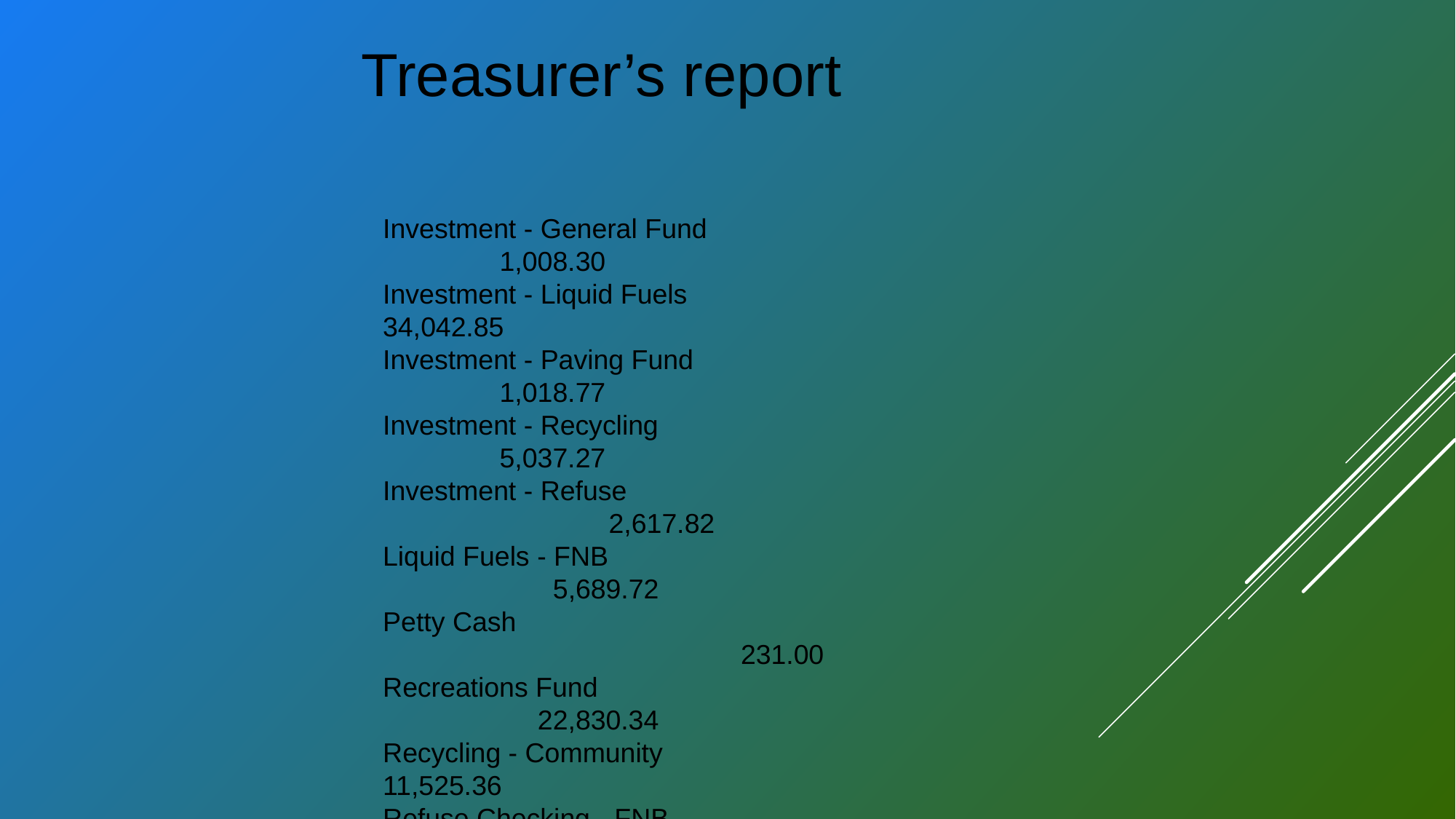

Treasurer’s report

Investment - General Fund 				 1,008.30
Investment - Liquid Fuels 				      34,042.85
Investment - Paving Fund 					 1,018.77
Investment - Recycling 					 5,037.27
Investment - Refuse 						 2,617.82
Liquid Fuels - FNB 					        5,689.72
Petty Cash 								    231.00
Recreations Fund 					      22,830.34
Recycling - Community 				      11,525.36
Refuse Checking - FNB 				      56,481.50

Total Checking/Savings 				     291,124.48